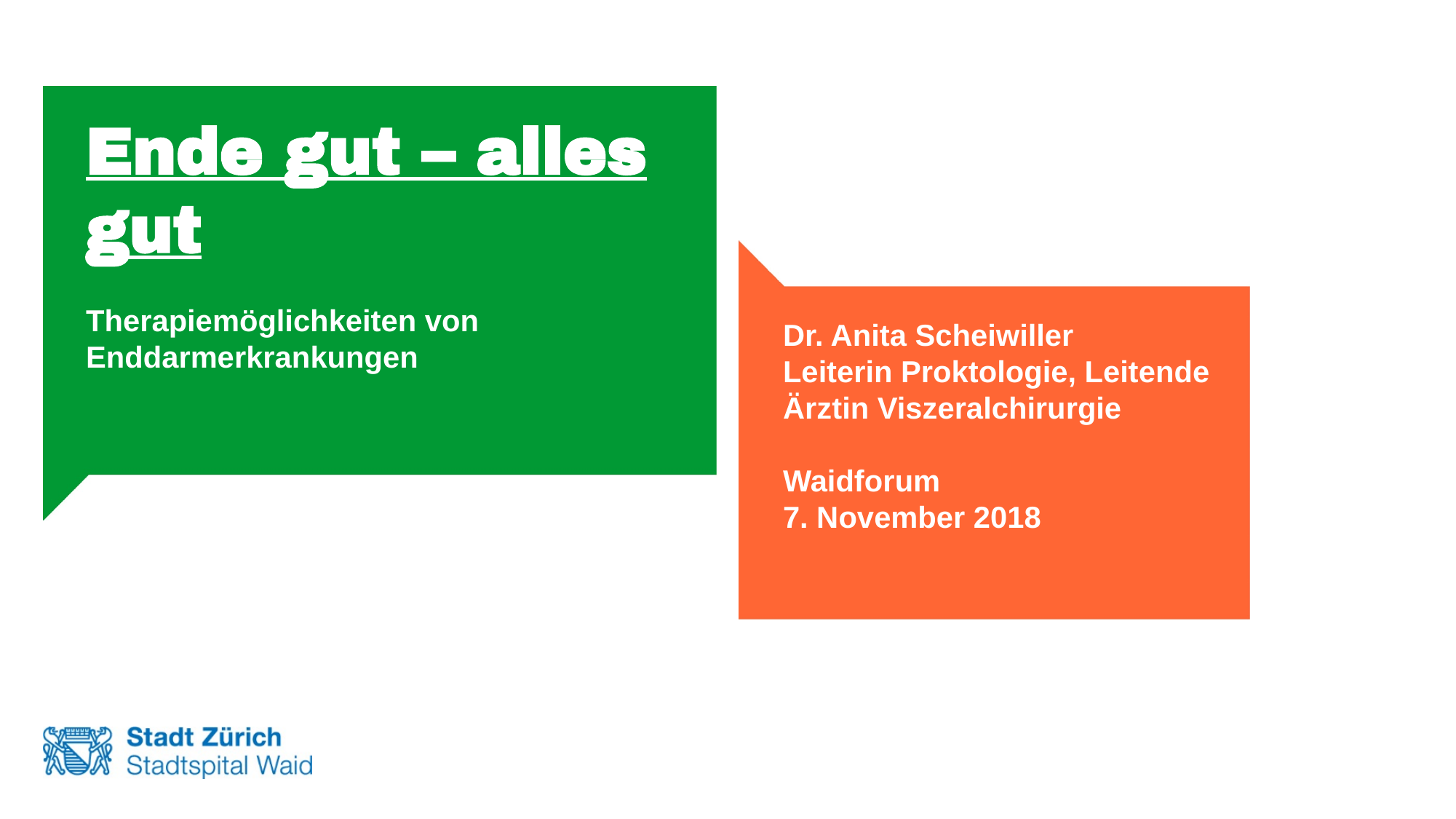

# Ende gut – alles gut Therapiemöglichkeiten von Enddarmerkrankungen
Dr. Anita Scheiwiller
Leiterin Proktologie, Leitende Ärztin Viszeralchirurgie

Waidforum
7. November 2018